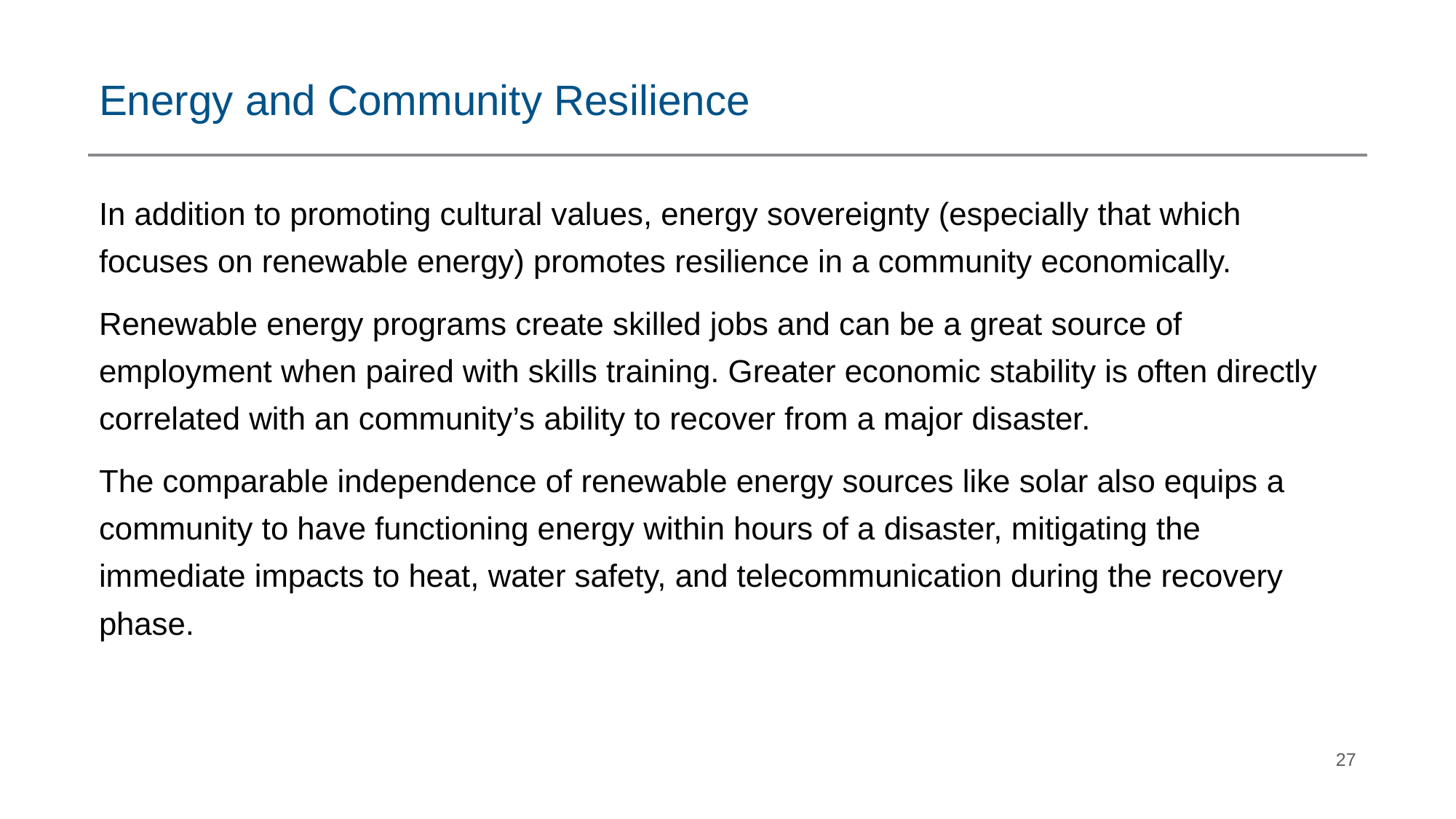

# Energy and Community Resilience
In addition to promoting cultural values, energy sovereignty (especially that which focuses on renewable energy) promotes resilience in a community economically.
Renewable energy programs create skilled jobs and can be a great source of employment when paired with skills training. Greater economic stability is often directly correlated with an community’s ability to recover from a major disaster.
The comparable independence of renewable energy sources like solar also equips a community to have functioning energy within hours of a disaster, mitigating the immediate impacts to heat, water safety, and telecommunication during the recovery phase.
27